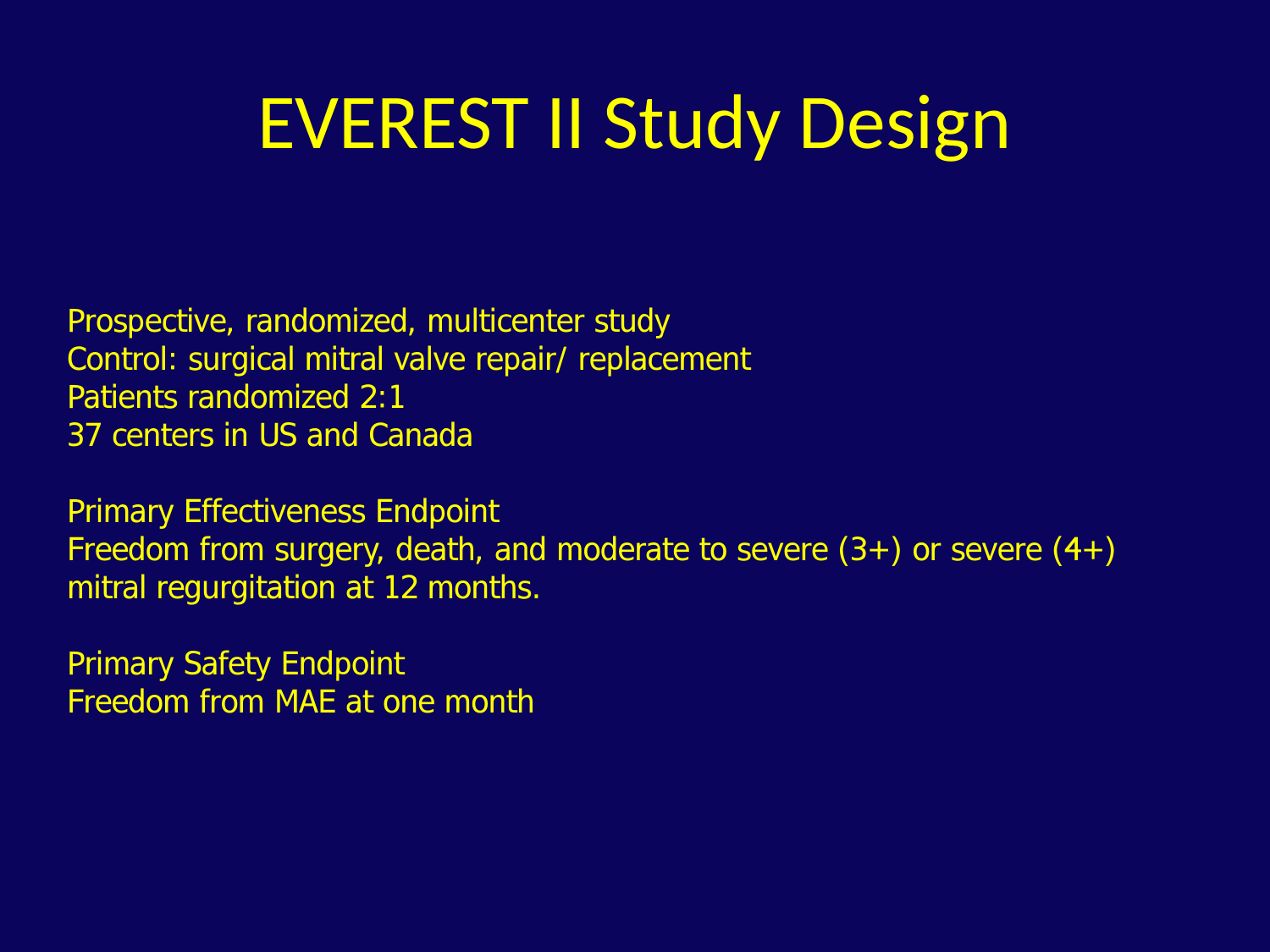

# EVEREST II Study Design

Prospective, randomized, multicenter study
Control: surgical mitral valve repair/ replacement
Patients randomized 2:1
37 centers in US and Canada

Primary Effectiveness Endpoint
Freedom from surgery, death, and moderate to severe (3+) or severe (4+) mitral regurgitation at 12 months.

Primary Safety Endpoint
Freedom from MAE at one month